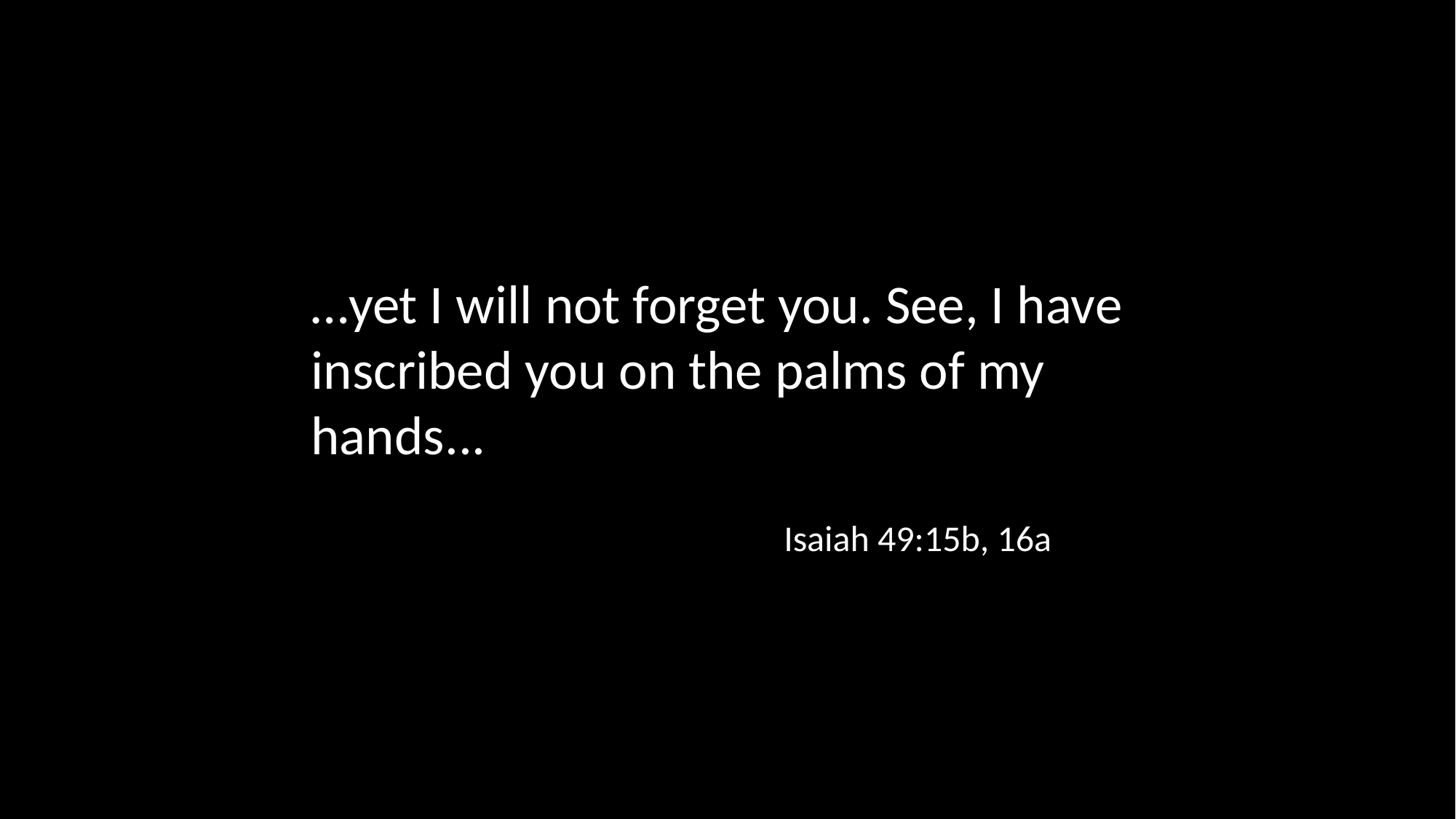

…yet I will not forget you. See, I have inscribed you on the palms of my hands...
Isaiah 49:15b, 16a